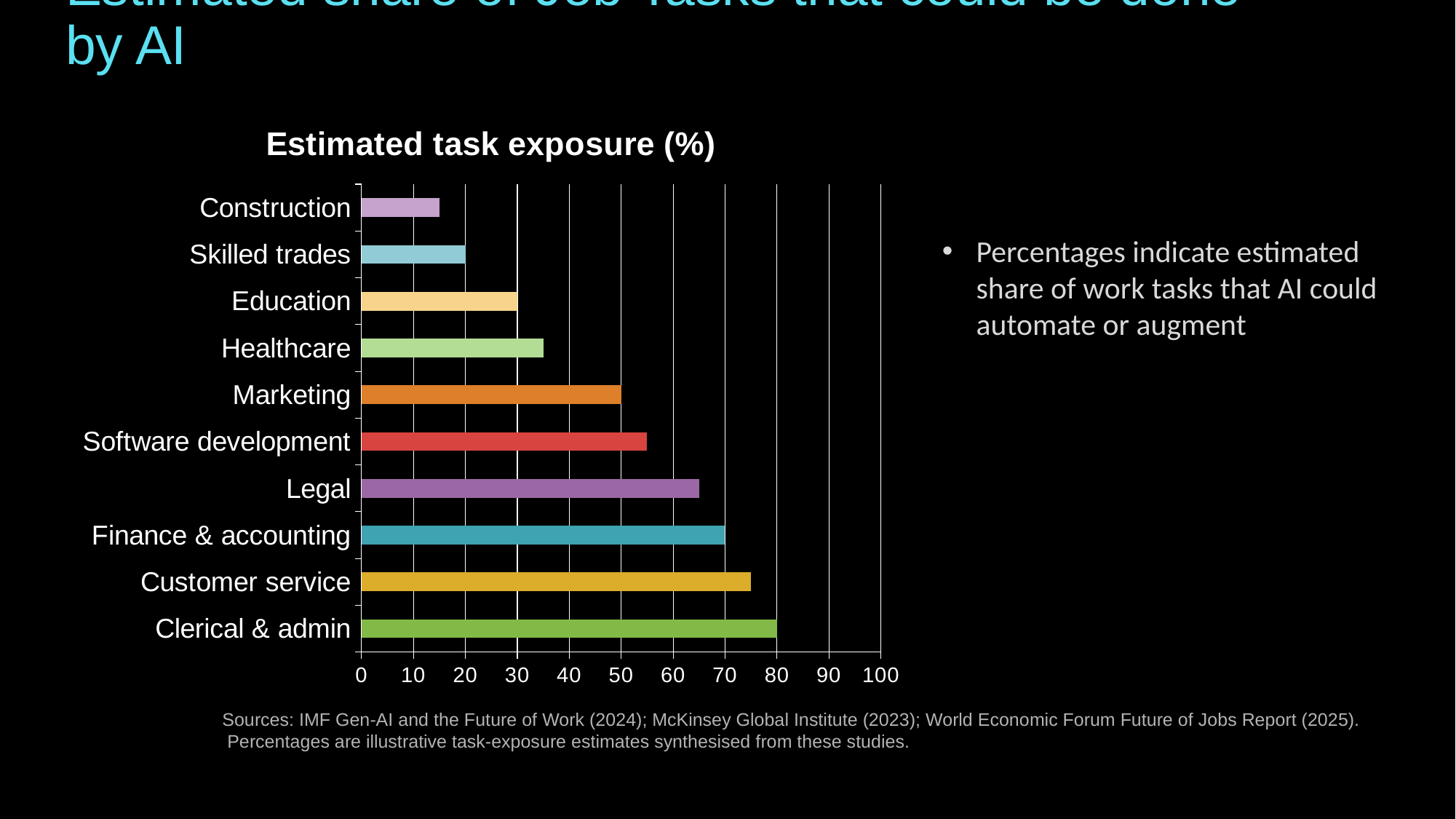

Estimated share of Job Tasks that could be done by AI

### Chart:

| Category | Estimated task exposure (%) |
|---|---|
| Clerical & admin | 80.0 |
| Customer service | 75.0 |
| Finance & accounting | 70.0 |
| Legal | 65.0 |
| Software development | 55.0 |
| Marketing | 50.0 |
| Healthcare | 35.0 |
| Education | 30.0 |
| Skilled trades | 20.0 |
| Construction | 15.0 |
Percentages indicate estimated share of work tasks that AI could automate or augment

Sources: IMF Gen-AI and the Future of Work (2024); McKinsey Global Institute (2023); World Economic Forum Future of Jobs Report (2025).
 Percentages are illustrative task-exposure estimates synthesised from these studies.